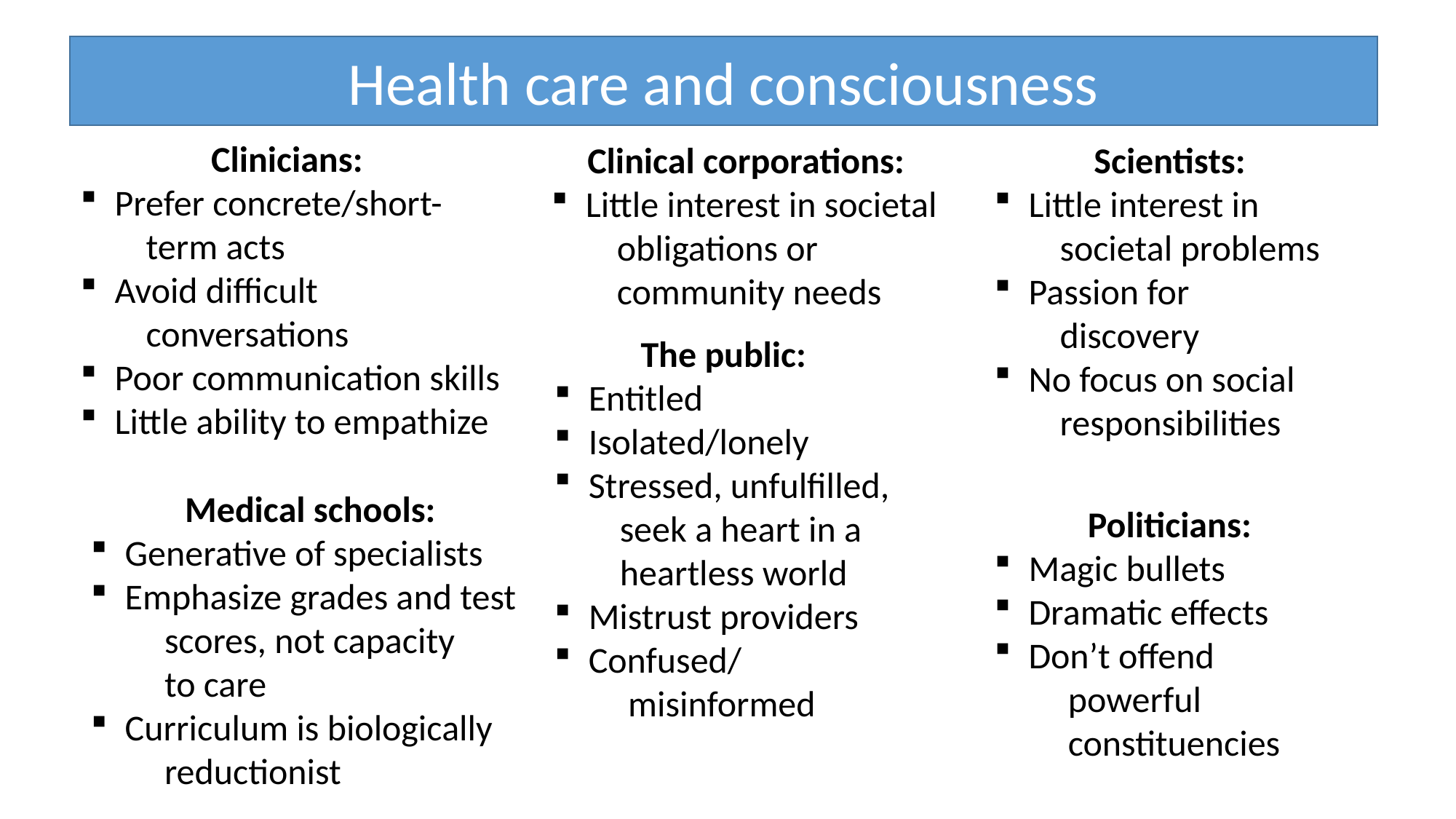

Health care and consciousness
Clinicians:
Prefer concrete/short-
        term acts
Avoid difficult
        conversations
Poor communication skills
Little ability to empathize
Clinical corporations:
Little interest in societal
        obligations or
        community needs
Scientists:
Little interest in
        societal problems
Passion for
        discovery
No focus on social
        responsibilities
The public:
Entitled
Isolated/lonely
Stressed, unfulfilled,
        seek a heart in a
        heartless world
Mistrust providers
Confused/
         misinformed
Medical schools:
Generative of specialists
Emphasize grades and test
         scores, not capacity
         to care
Curriculum is biologically
         reductionist
Politicians:
Magic bullets
Dramatic effects
Don’t offend
         powerful
         constituencies